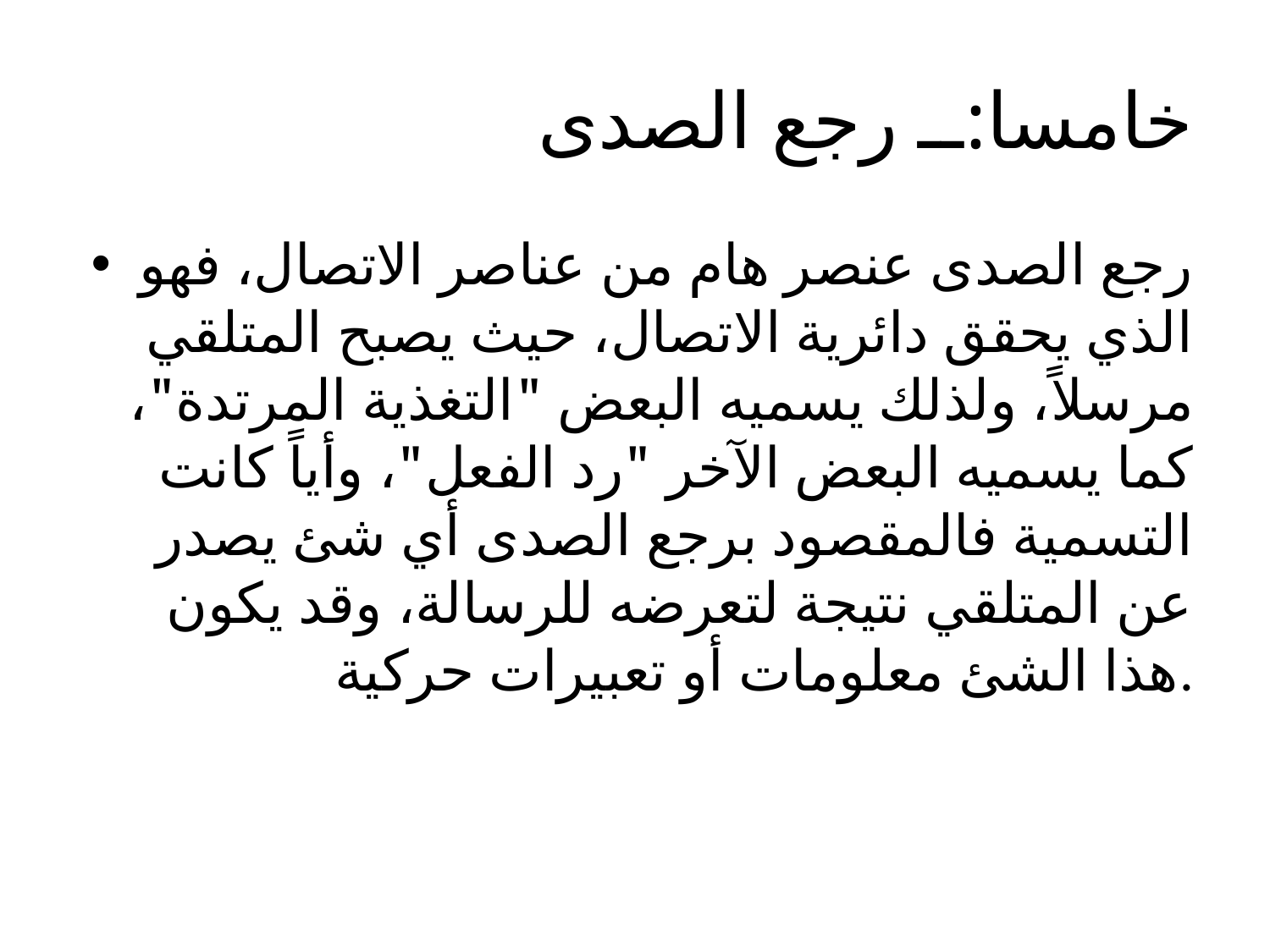

# خامسا:ــ رجع الصدى
رجع الصدى عنصر هام من عناصر الاتصال، فهو الذي يحقق دائرية الاتصال، حيث يصبح المتلقي مرسلاً، ولذلك يسميه البعض "التغذية المرتدة"، كما يسميه البعض الآخر "رد الفعل"، وأياً كانت التسمية فالمقصود برجع الصدى أي شئ يصدر عن المتلقي نتيجة لتعرضه للرسالة، وقد يكون هذا الشئ معلومات أو تعبيرات حركية.